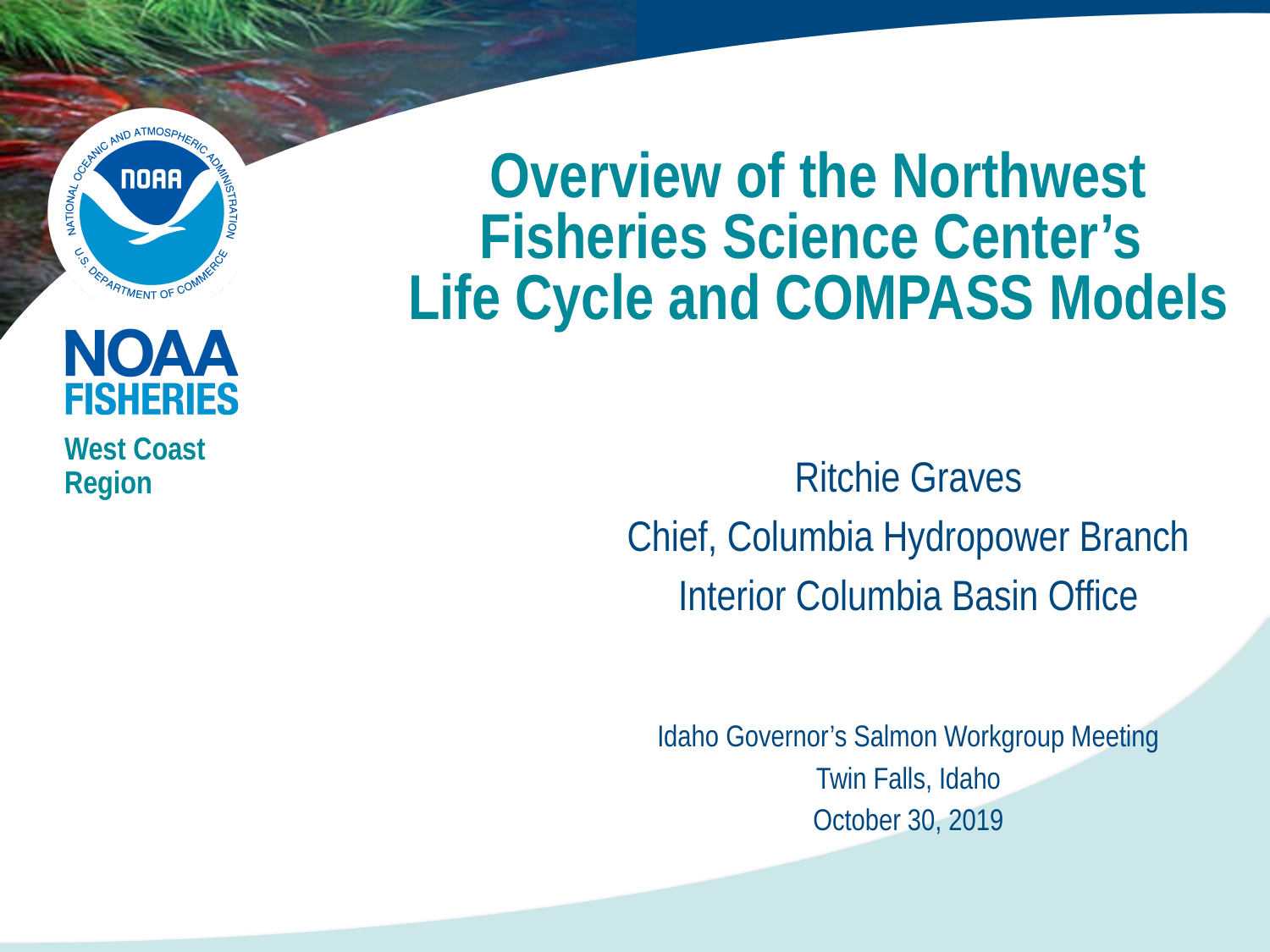

# Overview of the Northwest Fisheries Science Center’s Life Cycle and COMPASS Models
West Coast Region
Ritchie Graves
Chief, Columbia Hydropower Branch
Interior Columbia Basin Office
Idaho Governor’s Salmon Workgroup Meeting
Twin Falls, Idaho
October 30, 2019